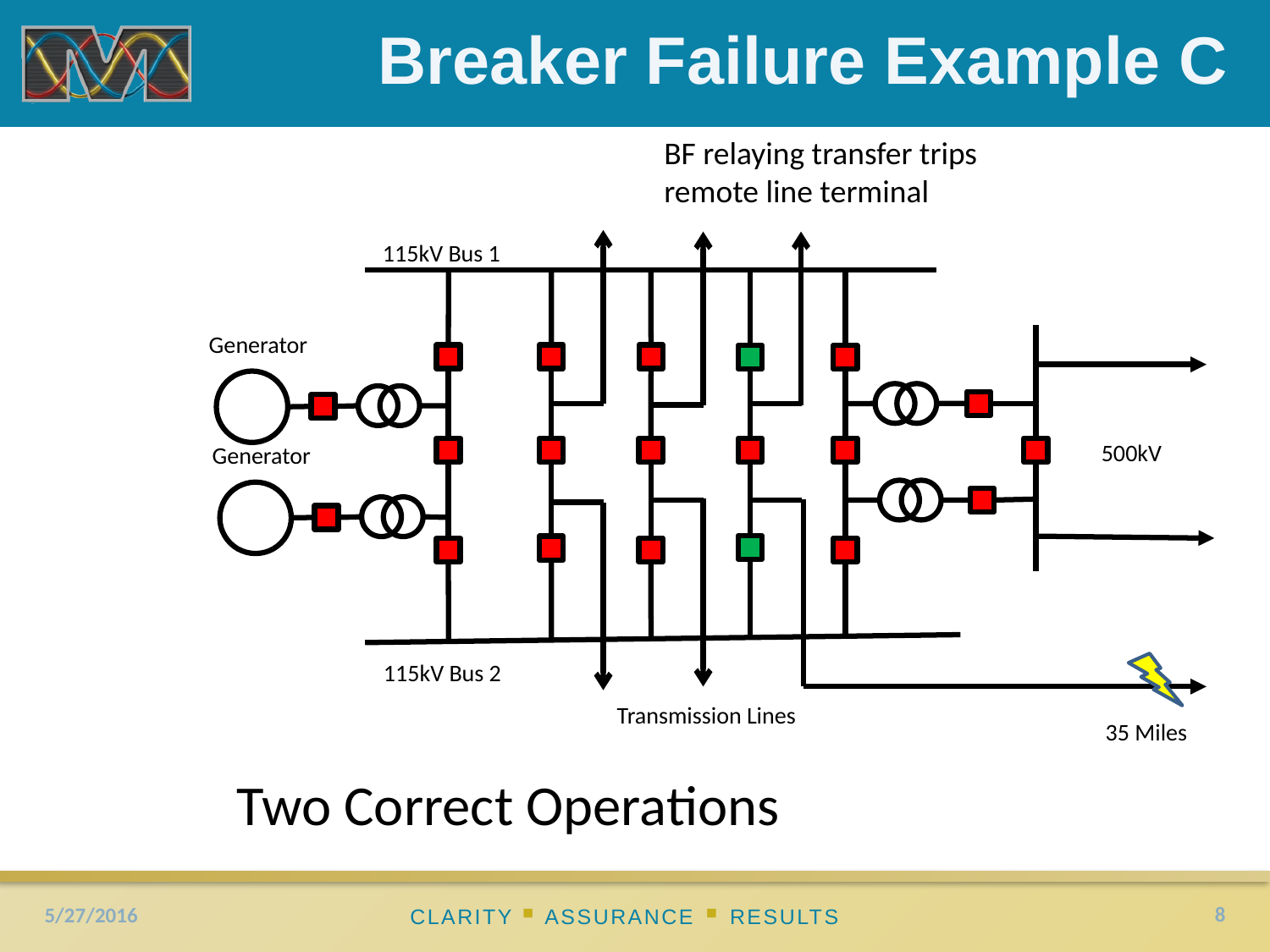

# Breaker Failure Example C
BF relaying transfer trips
remote line terminal

115kV Bus 1
Generator

500kV
Generator

115kV Bus 2

Transmission Lines
35 Miles
Two Correct Operations
8
5/27/2016